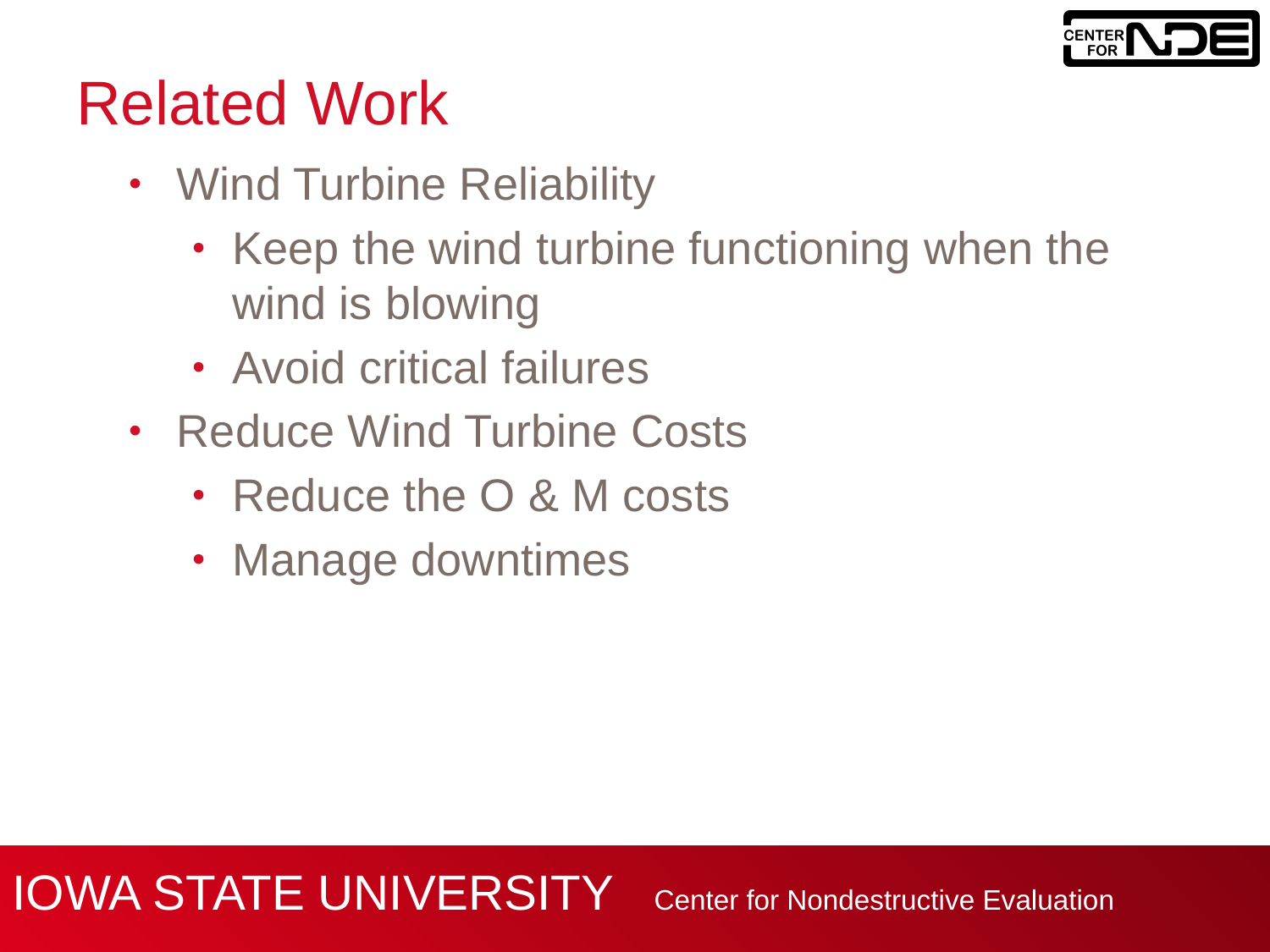

# Related Work
Wind Turbine Reliability
Keep the wind turbine functioning when the wind is blowing
Avoid critical failures
Reduce Wind Turbine Costs
Reduce the O & M costs
Manage downtimes